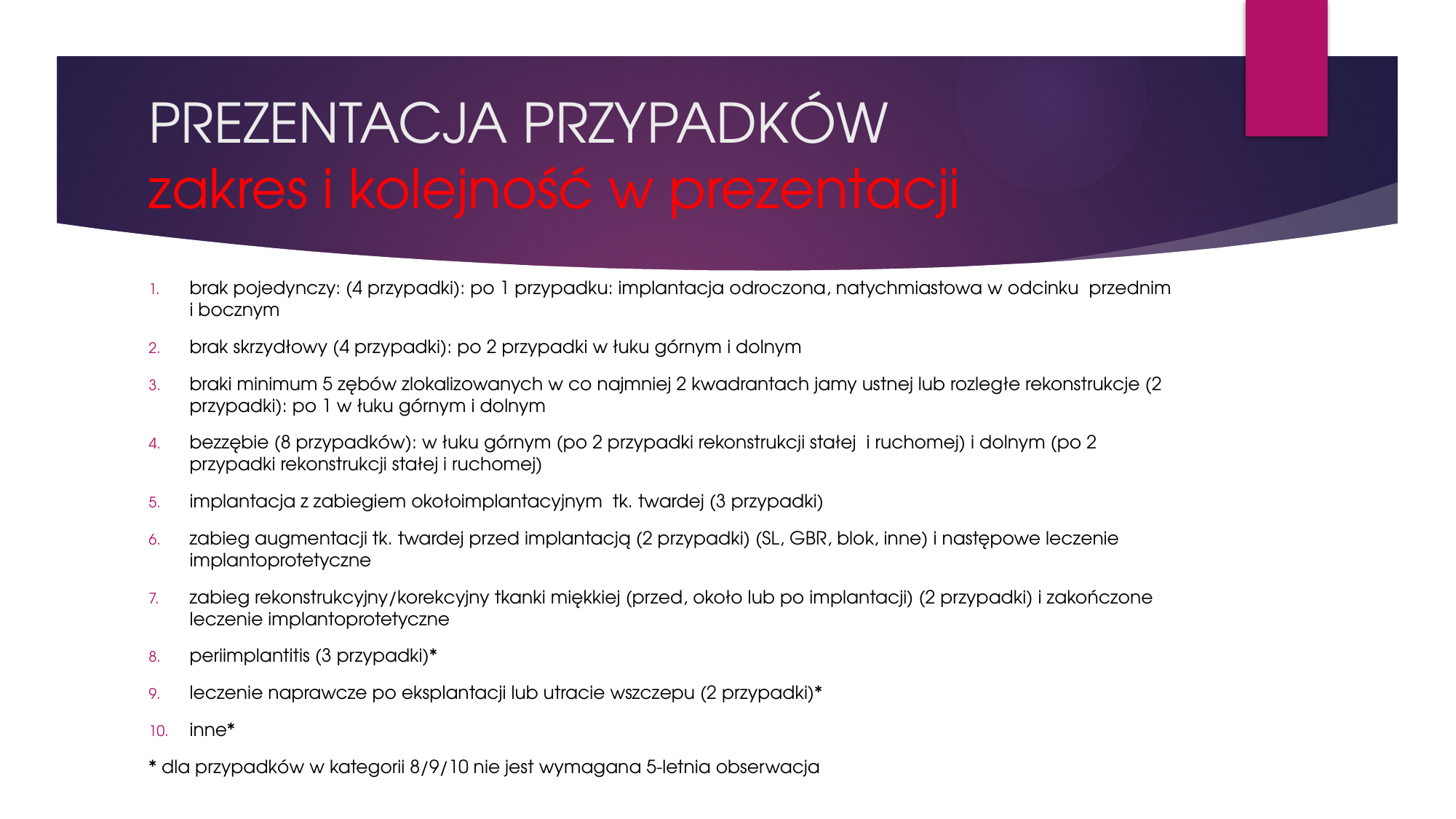

# PREZENTACJA PRZYPADKÓW zakres i kolejność w prezentacji
brak pojedynczy: (4 przypadki): po 1 przypadku: implantacja odroczona, natychmiastowa w odcinku  przednim i bocznym
brak skrzydłowy (4 przypadki): po 2 przypadki w łuku górnym i dolnym
braki minimum 5 zębów zlokalizowanych w co najmniej 2 kwadrantach jamy ustnej lub rozległe rekonstrukcje (2 przypadki): po 1 w łuku górnym i dolnym
bezzębie (8 przypadków): w łuku górnym (po 2 przypadki rekonstrukcji stałej  i ruchomej) i dolnym (po 2 przypadki rekonstrukcji stałej i ruchomej)
implantacja z zabiegiem okołoimplantacyjnym  tk. twardej (3 przypadki)
zabieg augmentacji tk. twardej przed implantacją (2 przypadki) (SL, GBR, blok, inne) i następowe leczenie implantoprotetyczne
zabieg rekonstrukcyjny/korekcyjny tkanki miękkiej (przed, około lub po implantacji) (2 przypadki) i zakończone leczenie implantoprotetyczne
periimplantitis (3 przypadki)*
leczenie naprawcze po eksplantacji lub utracie wszczepu (2 przypadki)*
inne*
* dla przypadków w kategorii 8/9/10 nie jest wymagana 5-letnia obserwacja